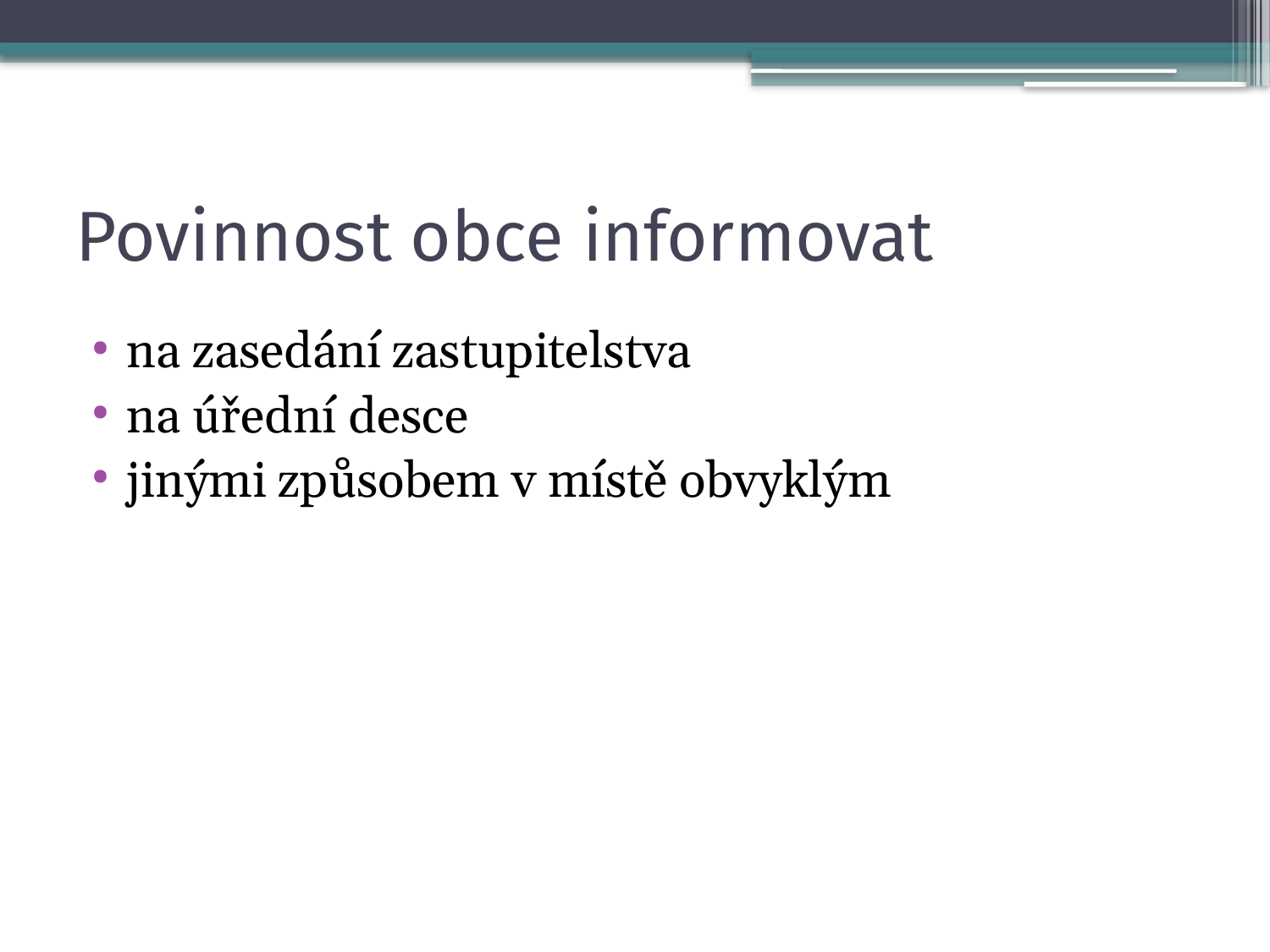

# Povinnost obce informovat
na zasedání zastupitelstva
na úřední desce
jinými způsobem v místě obvyklým